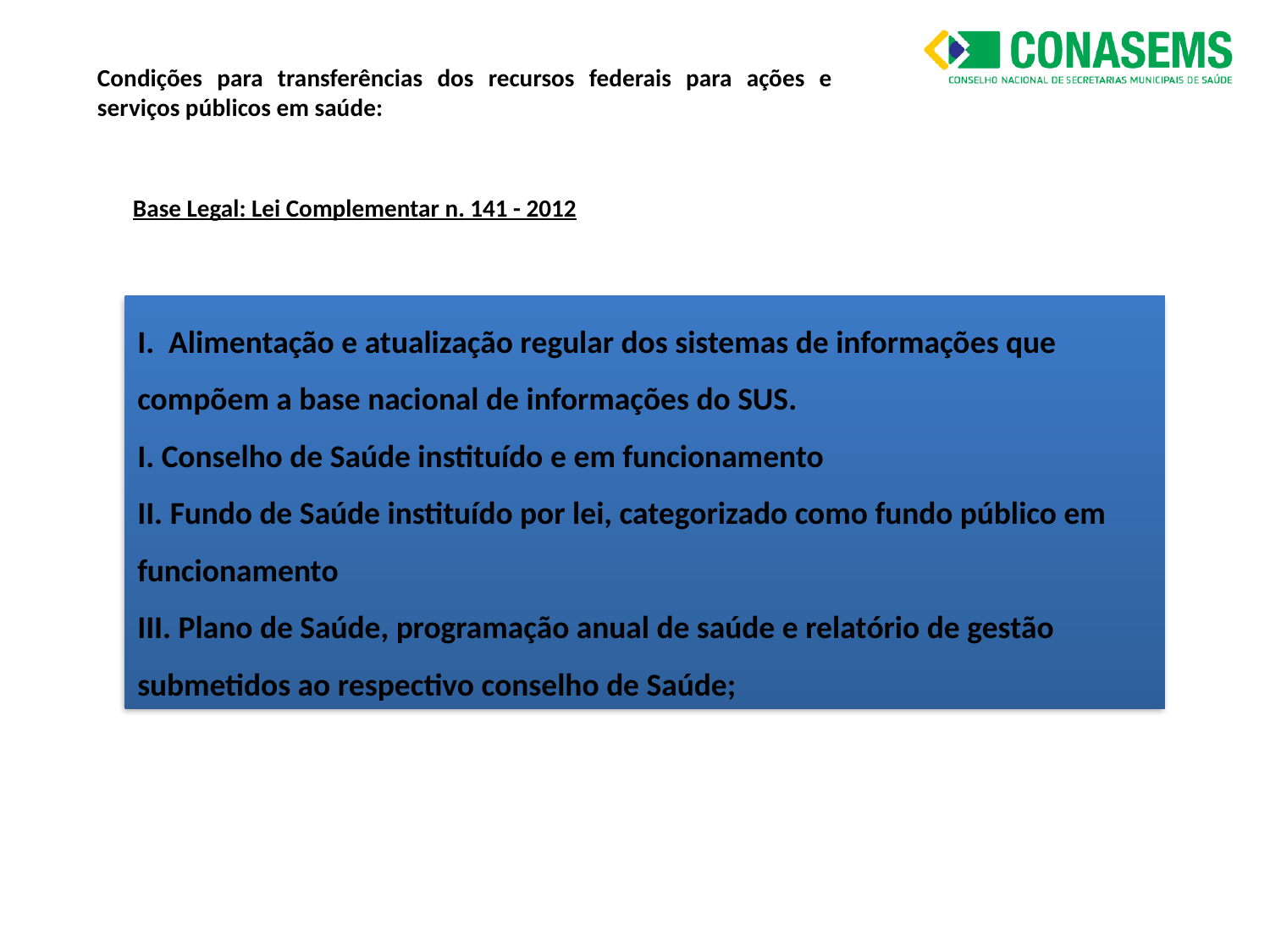

Condições para transferências dos recursos federais para ações e serviços públicos em saúde:
Base Legal: Lei Complementar n. 141 - 2012
I.  Alimentação e atualização regular dos sistemas de informações que compõem a base nacional de informações do SUS.
I. Conselho de Saúde instituído e em funcionamento
II. Fundo de Saúde instituído por lei, categorizado como fundo público em funcionamento
III. Plano de Saúde, programação anual de saúde e relatório de gestão  submetidos ao respectivo conselho de Saúde;